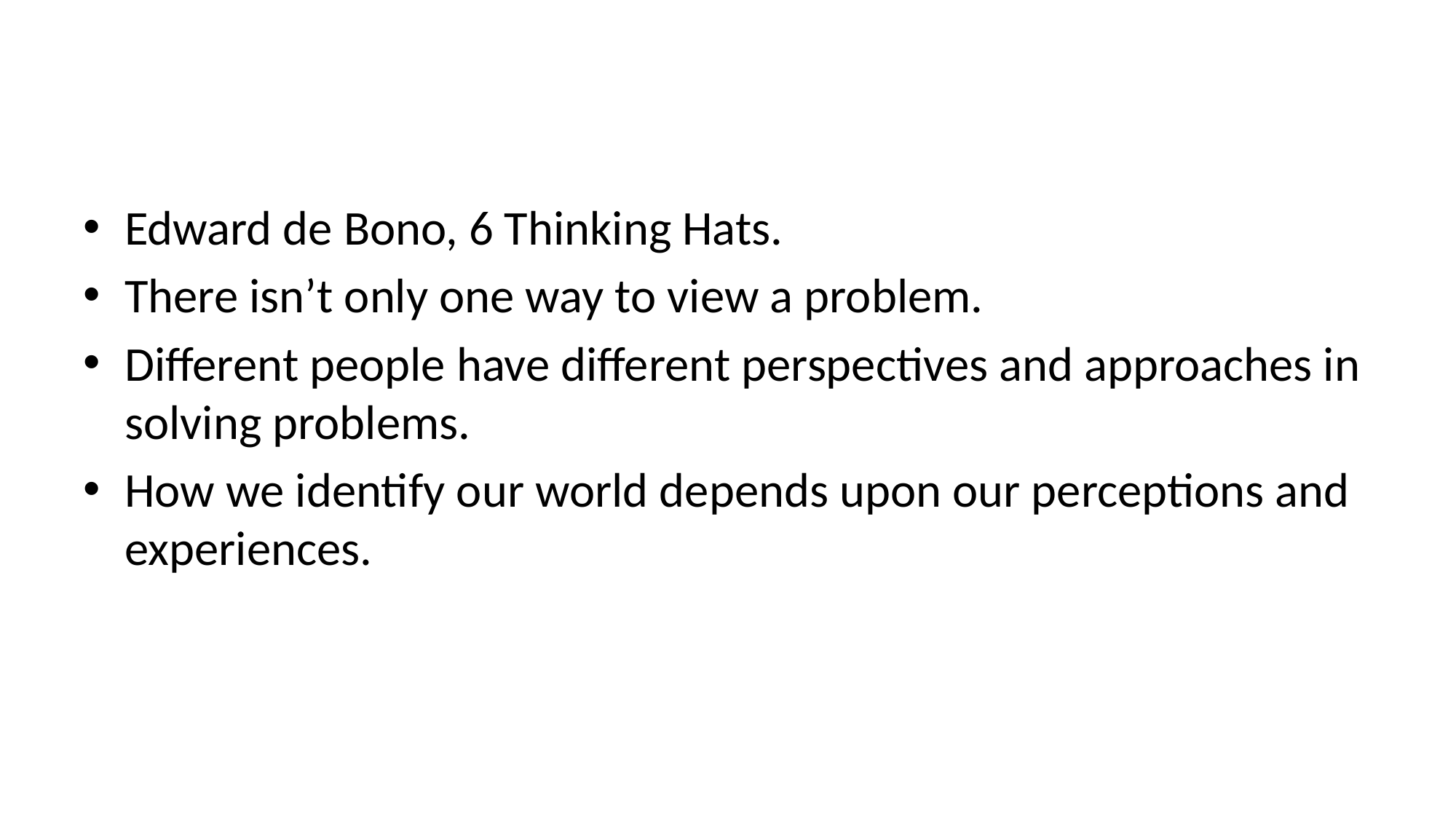

#
Edward de Bono, 6 Thinking Hats.
There isn’t only one way to view a problem.
Different people have different perspectives and approaches in solving problems.
How we identify our world depends upon our perceptions and experiences.